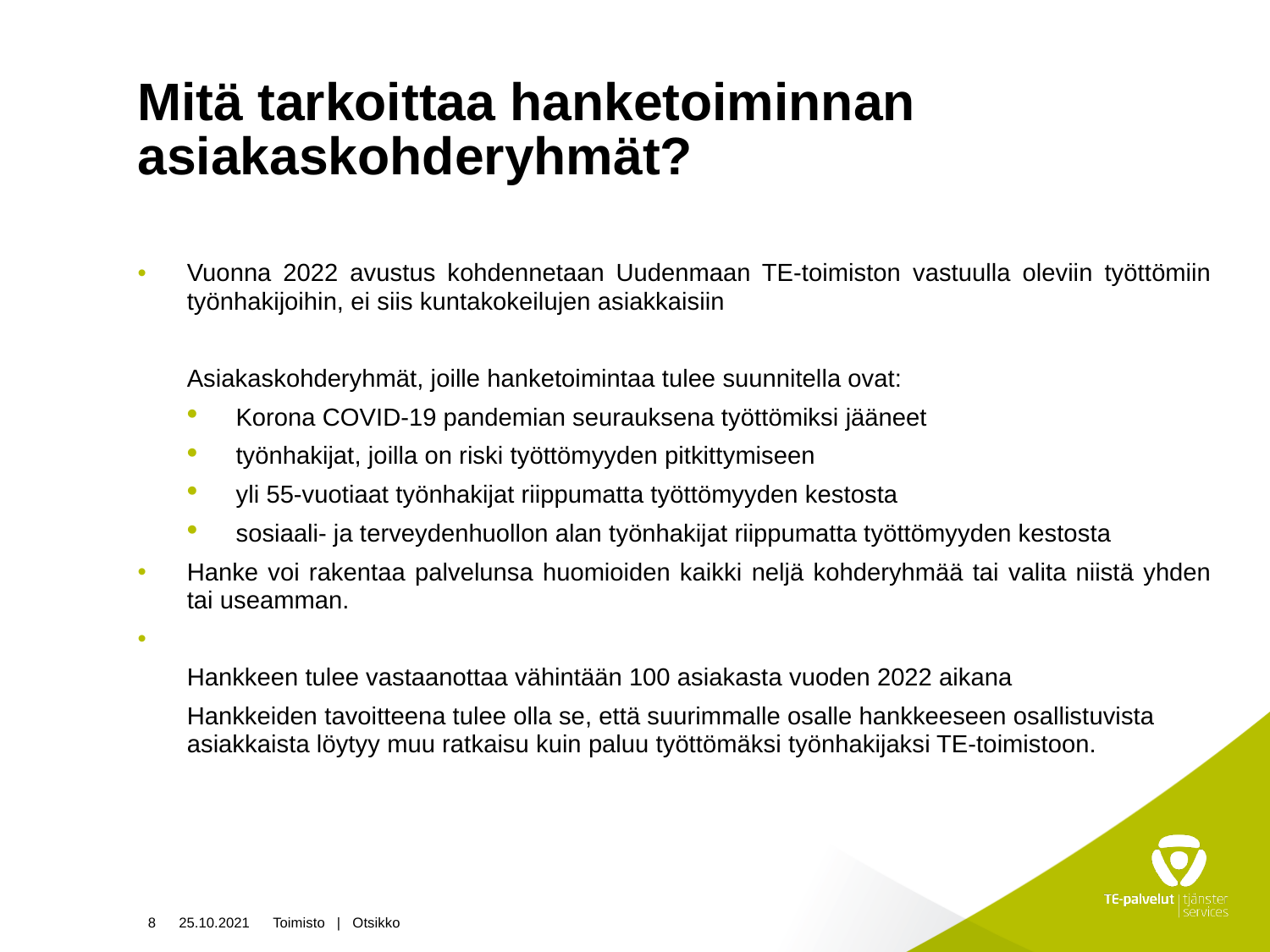

# Mitä tarkoittaa hanketoiminnan asiakaskohderyhmät?
Vuonna 2022 avustus kohdennetaan Uudenmaan TE-toimiston vastuulla oleviin työttömiin työnhakijoihin, ei siis kuntakokeilujen asiakkaisiin

Asiakaskohderyhmät, joille hanketoimintaa tulee suunnitella ovat:
Korona COVID-19 pandemian seurauksena työttömiksi jääneet
työnhakijat, joilla on riski työttömyyden pitkittymiseen
yli 55-vuotiaat työnhakijat riippumatta työttömyyden kestosta
sosiaali- ja terveydenhuollon alan työnhakijat riippumatta työttömyyden kestosta
Hanke voi rakentaa palvelunsa huomioiden kaikki neljä kohderyhmää tai valita niistä yhden tai useamman.

Hankkeen tulee vastaanottaa vähintään 100 asiakasta vuoden 2022 aikana
Hankkeiden tavoitteena tulee olla se, että suurimmalle osalle hankkeeseen osallistuvista asiakkaista löytyy muu ratkaisu kuin paluu työttömäksi työnhakijaksi TE-toimistoon.

8
25.10.2021
Toimisto   |   Otsikko